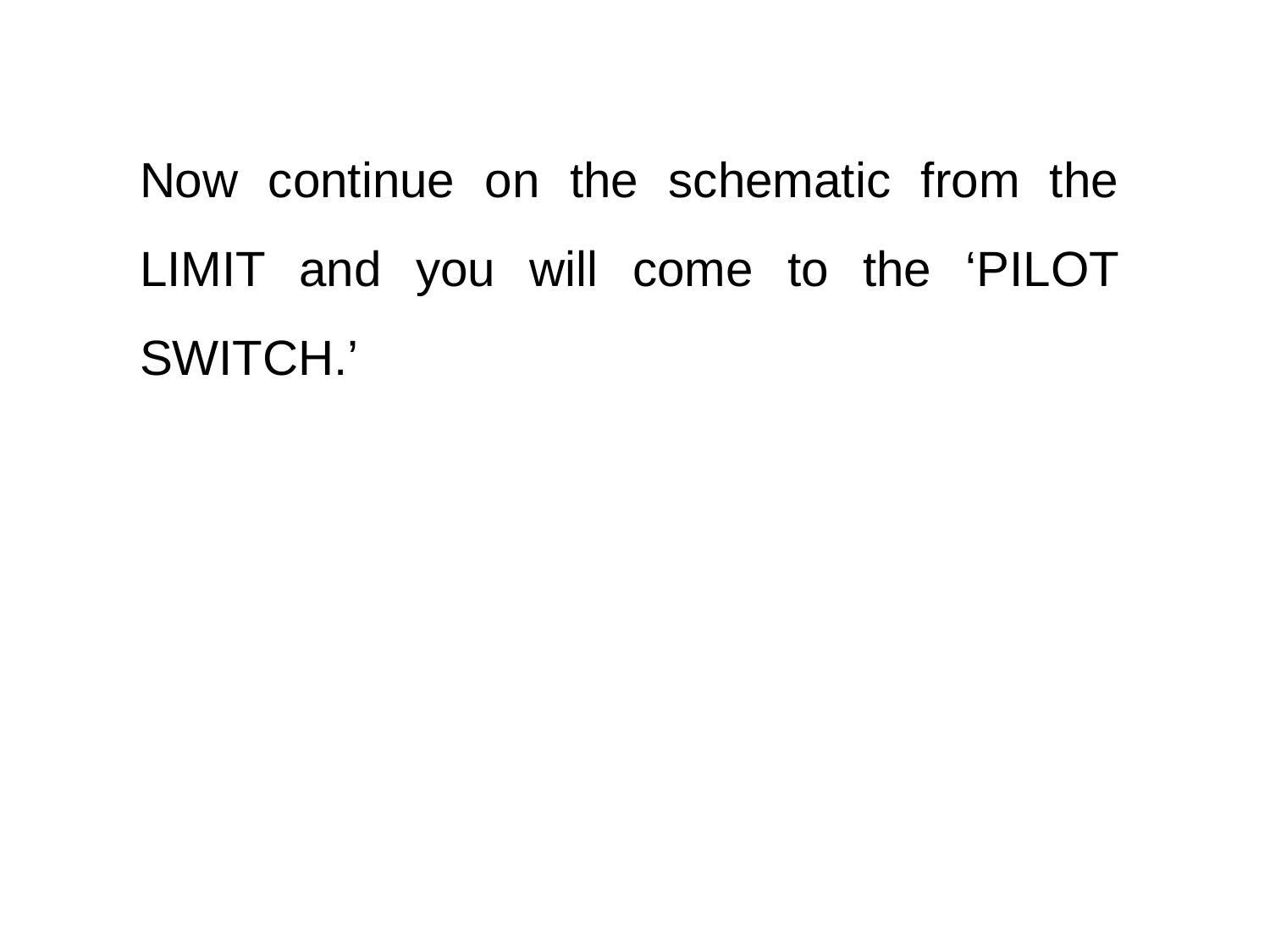

# Now continue on the schematic from the LIMIT and you will come to the ‘PILOT SWITCH.’